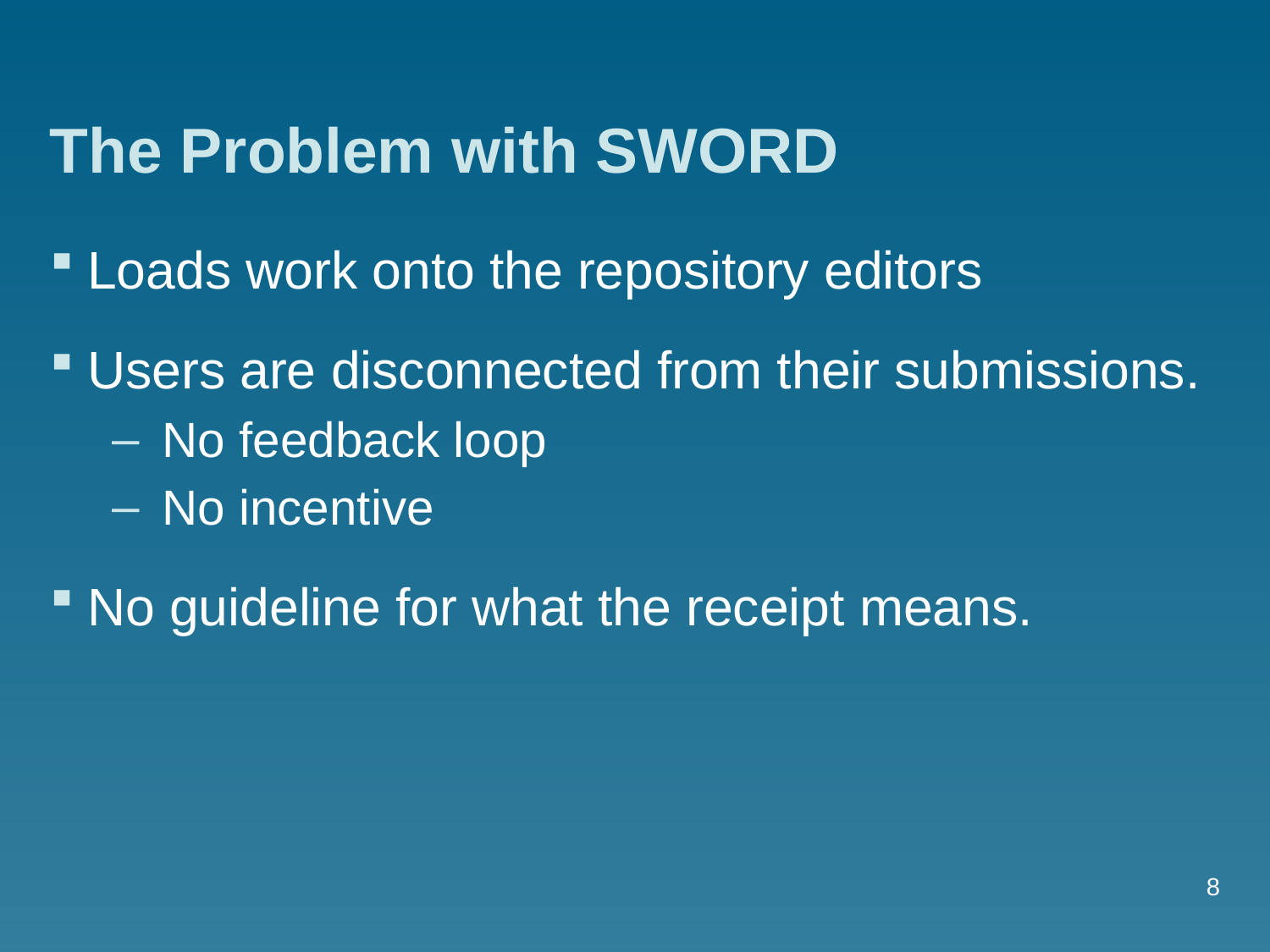

# The Problem with SWORD
Loads work onto the repository editors
Users are disconnected from their submissions.
No feedback loop
No incentive
No guideline for what the receipt means.
8